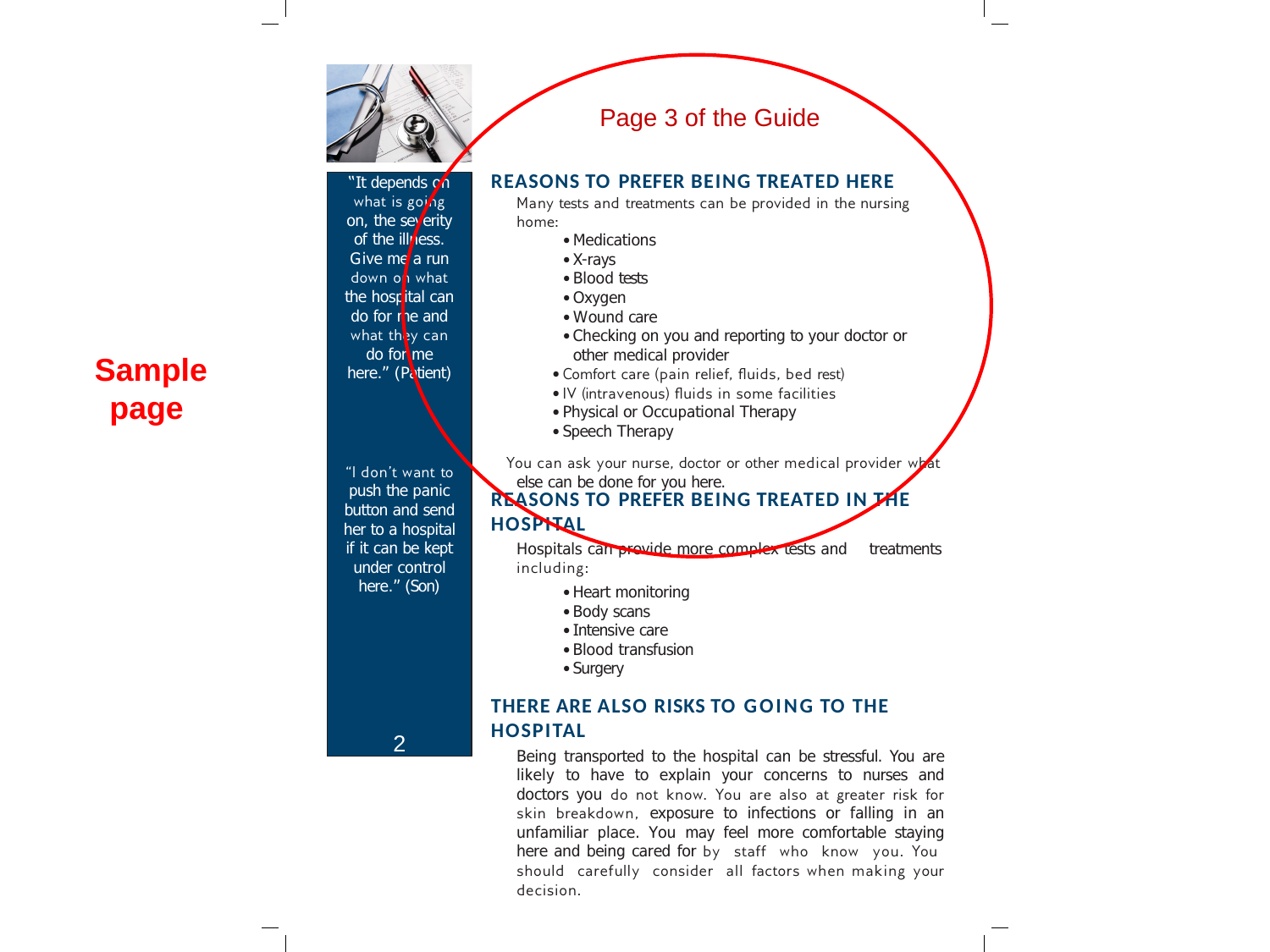

Page 3 of the Guide
REASONS TO PREFER BEING TREATED HERE
Many tests and treatments can be provided in the nursing home:
•Medications
•X-rays
•Blood tests
•Oxygen
•Wound care
•Checking on you and reporting to your doctor or other medical provider
•Comfort care (pain relief, fluids, bed rest)
•IV (intravenous) fluids in some facilities
•Physical or Occupational Therapy
•Speech Therapy
You can ask your nurse, doctor or other medical provider what else can be done for you here.
“It depends on what is going on, the severity of the illness. Give me a run down on what the hospital can do for me and what they can do for me here.” (Patient)

“I don’t want to push the panic button and send her to a hospital if it can be kept under control here.” (Son)

2
Sample page
REASONS TO PREFER BEING TREATED IN THE HOSPITAL
Hospitals can provide more complex tests and including:
•Heart monitoring
•Body scans
•Intensive care
•Blood transfusion
•Surgery
treatments
THERE ARE ALSO RISKS TO GOING TO THE HOSPITAL
Being transported to the hospital can be stressful. You are likely to have to explain your concerns to nurses and doctors you do not know. You are also at greater risk for skin breakdown, exposure to infections or falling in an unfamiliar place. You may feel more comfortable staying here and being cared for by  staff  who  know  you. You  should  carefully  consider  all factors when making your decision.